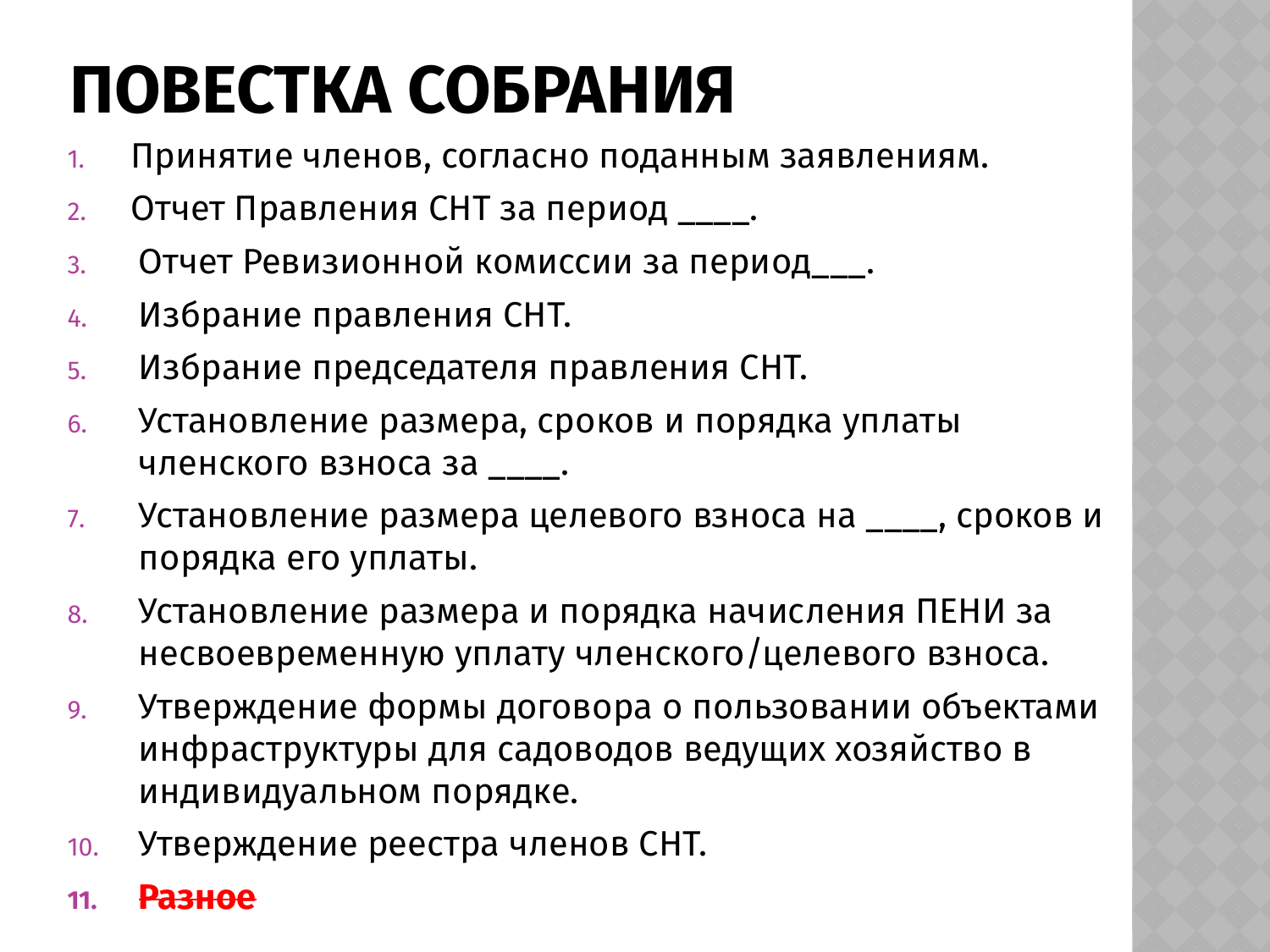

# Повестка собрания
Принятие членов, согласно поданным заявлениям.
Отчет Правления СНТ за период ____.
Отчет Ревизионной комиссии за период___.
Избрание правления СНТ.
Избрание председателя правления СНТ.
Установление размера, сроков и порядка уплаты членского взноса за ____.
Установление размера целевого взноса на ____, сроков и порядка его уплаты.
Установление размера и порядка начисления ПЕНИ за несвоевременную уплату членского/целевого взноса.
Утверждение формы договора о пользовании объектами инфраструктуры для садоводов ведущих хозяйство в индивидуальном порядке.
Утверждение реестра членов СНТ.
Разное